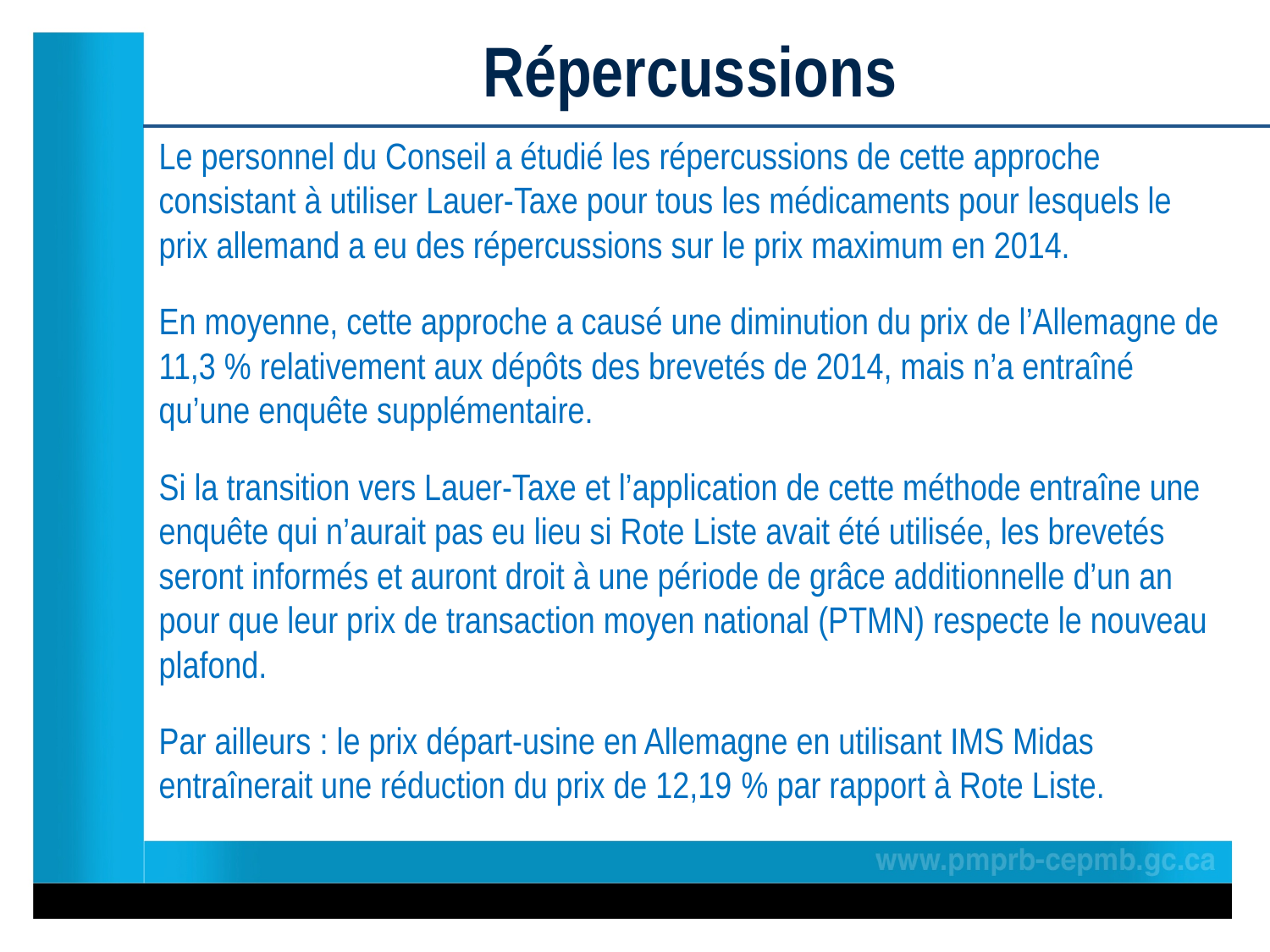

# Répercussions

Le personnel du Conseil a étudié les répercussions de cette approche consistant à utiliser Lauer-Taxe pour tous les médicaments pour lesquels le prix allemand a eu des répercussions sur le prix maximum en 2014.

En moyenne, cette approche a causé une diminution du prix de l’Allemagne de 11,3 % relativement aux dépôts des brevetés de 2014, mais n’a entraîné qu’une enquête supplémentaire.

Si la transition vers Lauer-Taxe et l’application de cette méthode entraîne une enquête qui n’aurait pas eu lieu si Rote Liste avait été utilisée, les brevetés seront informés et auront droit à une période de grâce additionnelle d’un an pour que leur prix de transaction moyen national (PTMN) respecte le nouveau plafond.

Par ailleurs : le prix départ-usine en Allemagne en utilisant IMS Midas entraînerait une réduction du prix de 12,19 % par rapport à Rote Liste.